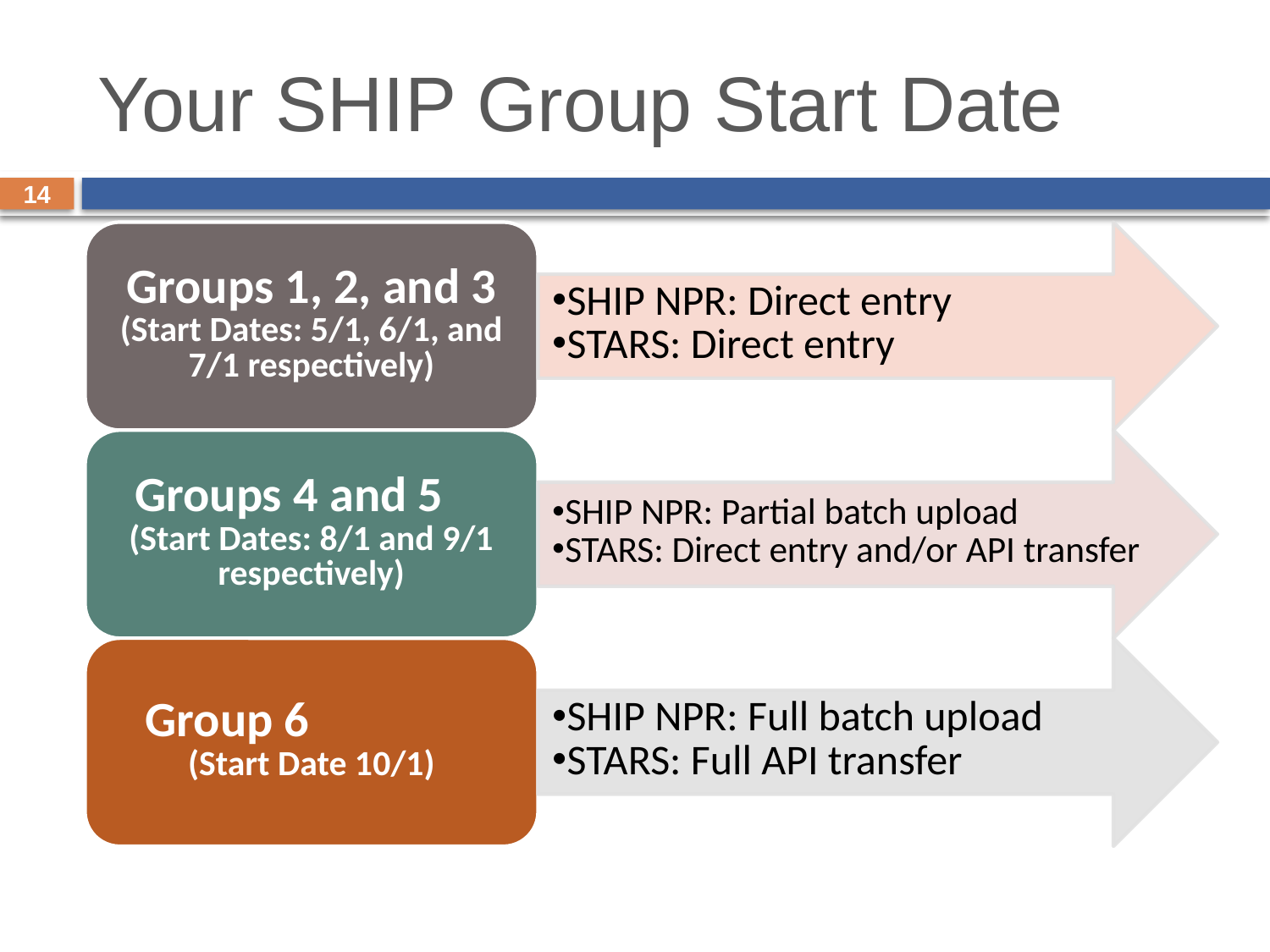

# Your SHIP Group Start Date
14
Groups 1, 2, and 3 (Start Dates: 5/1, 6/1, and 7/1 respectively)
SHIP NPR: Direct entry
STARS: Direct entry
Groups 4 and 5     (Start Dates: 8/1 and 9/1 respectively)
SHIP NPR: Partial batch upload
STARS: Direct entry and/or API transfer
Group 6                (Start Date 10/1)
SHIP NPR: Full batch upload
STARS: Full API transfer